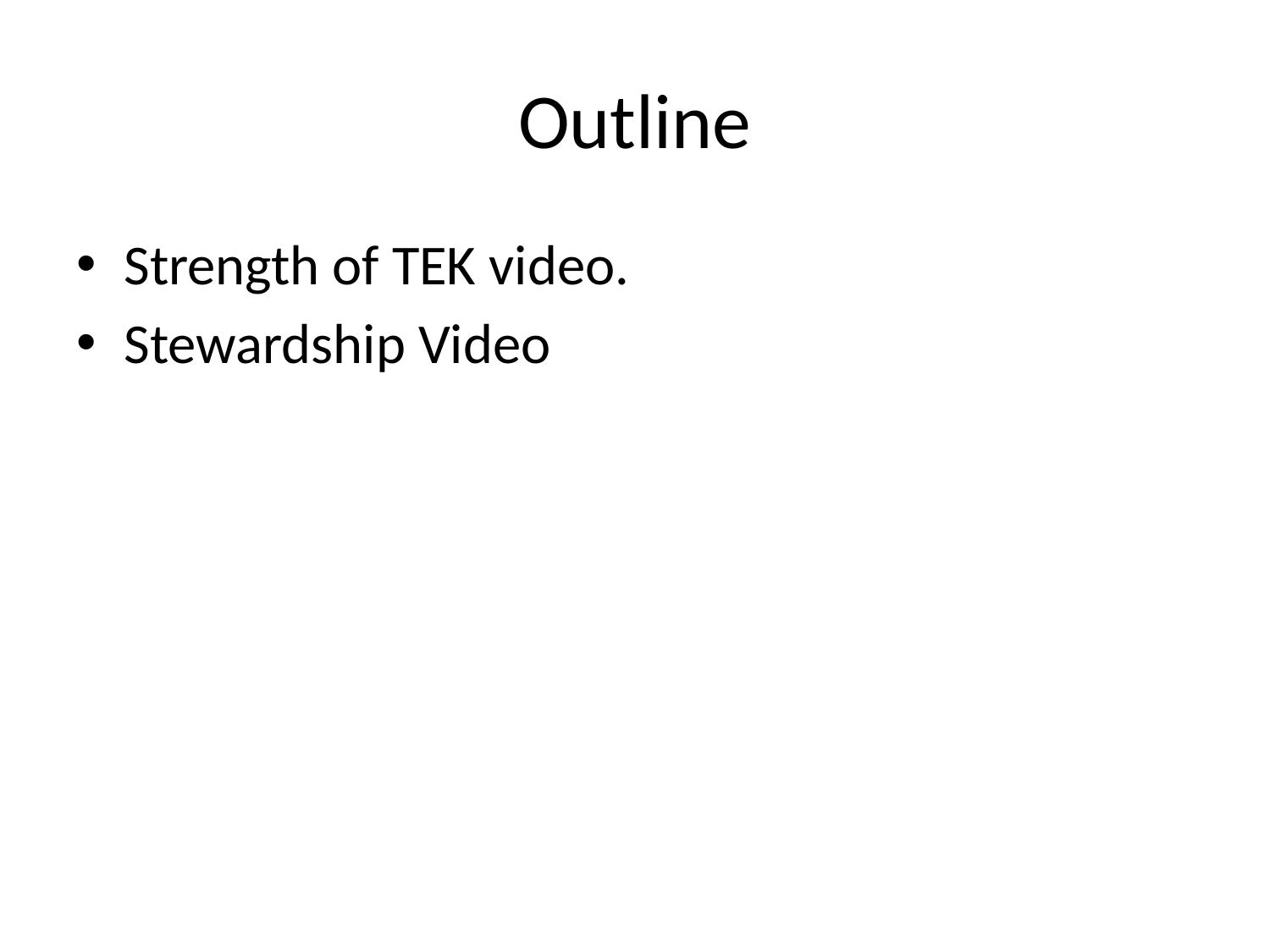

# Outline
Strength of TEK video.
Stewardship Video